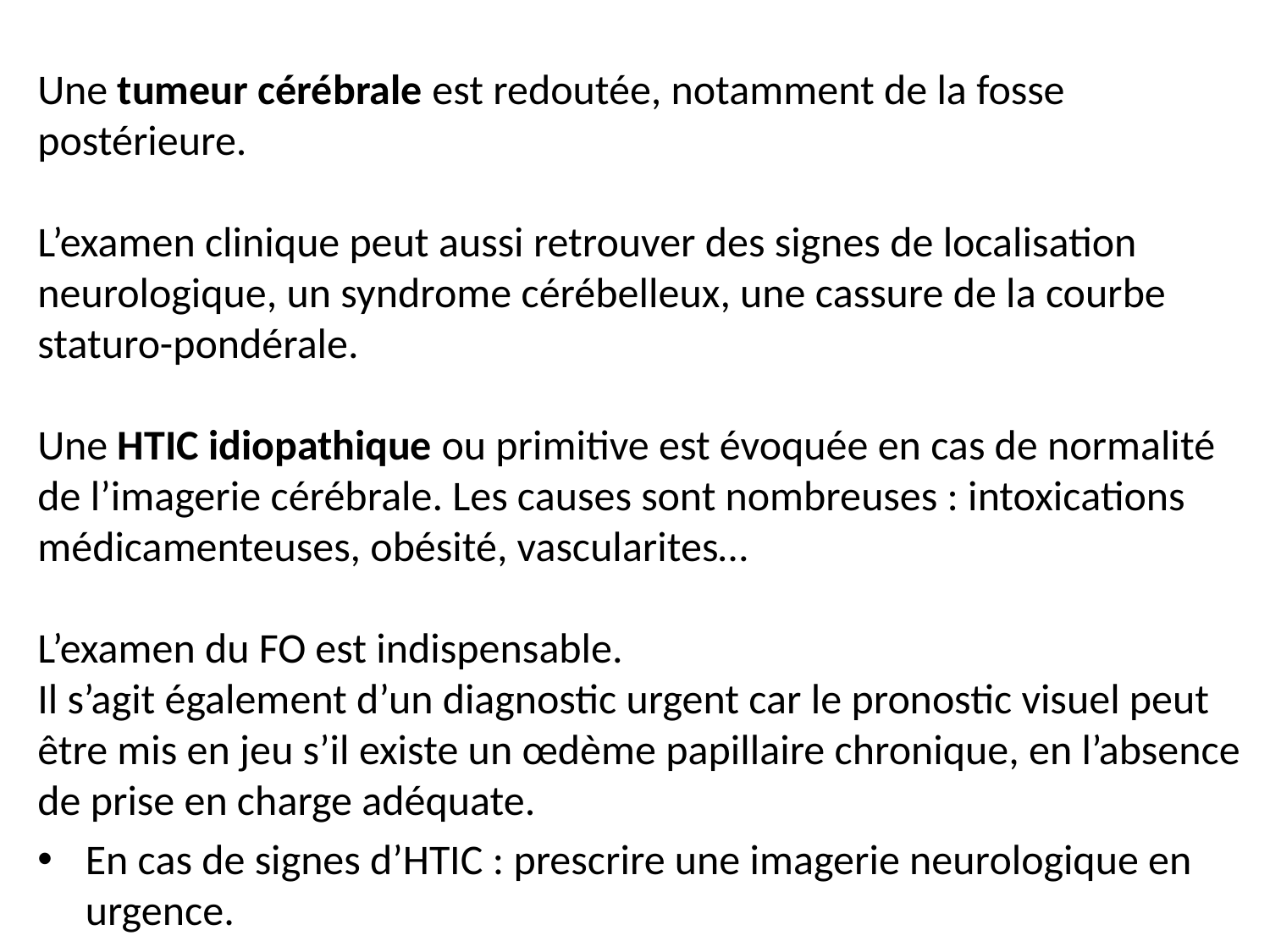

Une tumeur cérébrale est redoutée, notamment de la fosse postérieure.
L’examen clinique peut aussi retrouver des signes de localisation neurologique, un syndrome cérébelleux, une cassure de la courbe staturo-pondérale.
Une HTIC idiopathique ou primitive est évoquée en cas de normalité de l’imagerie cérébrale. Les causes sont nombreuses : intoxications médicamenteuses, obésité, vascularites…
L’examen du FO est indispensable.
Il s’agit également d’un diagnostic urgent car le pronostic visuel peut être mis en jeu s’il existe un œdème papillaire chronique, en l’absence de prise en charge adéquate.
En cas de signes d’HTIC : prescrire une imagerie neurologique en urgence.